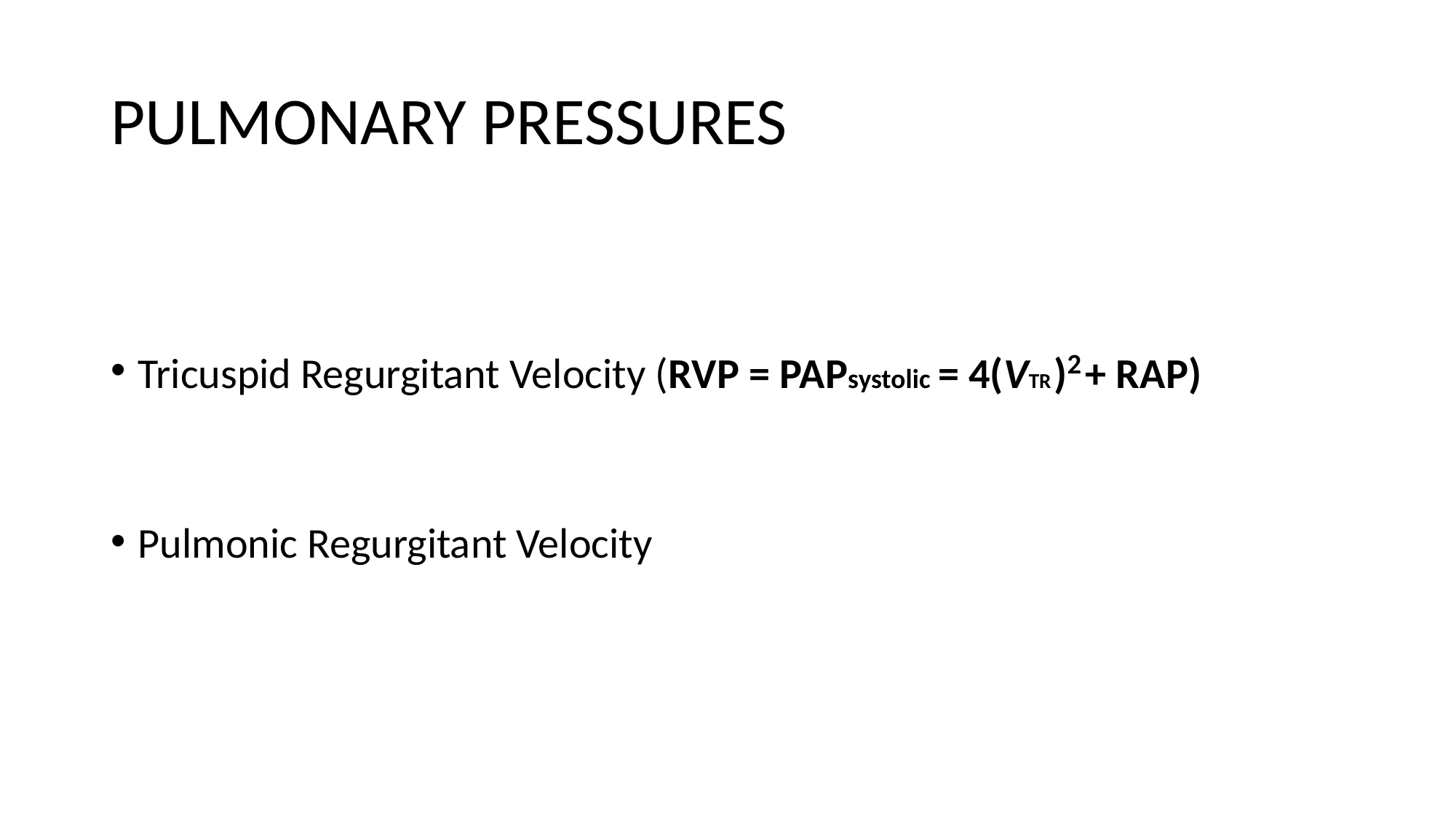

# PULMONARY PRESSURES
Tricuspid Regurgitant Velocity (RVP = PAPsystolic  = 4(VTR )2 + RAP)
Pulmonic Regurgitant Velocity